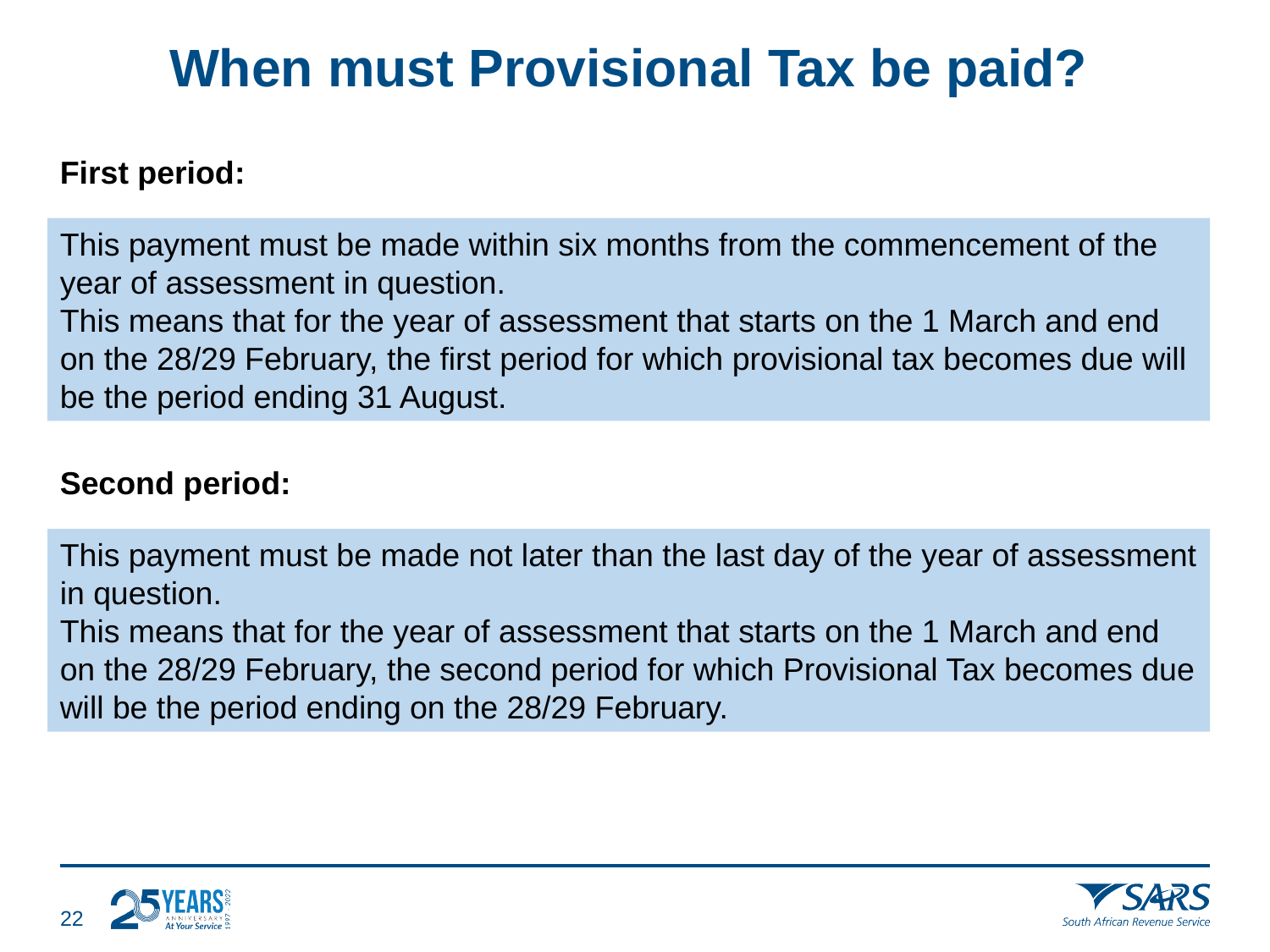

# When must Provisional Tax be paid?
First period:
This payment must be made within six months from the commencement of the year of assessment in question.
This means that for the year of assessment that starts on the 1 March and end on the 28/29 February, the first period for which provisional tax becomes due will be the period ending 31 August.
Second period:
This payment must be made not later than the last day of the year of assessment in question.
This means that for the year of assessment that starts on the 1 March and end on the 28/29 February, the second period for which Provisional Tax becomes due will be the period ending on the 28/29 February.
22